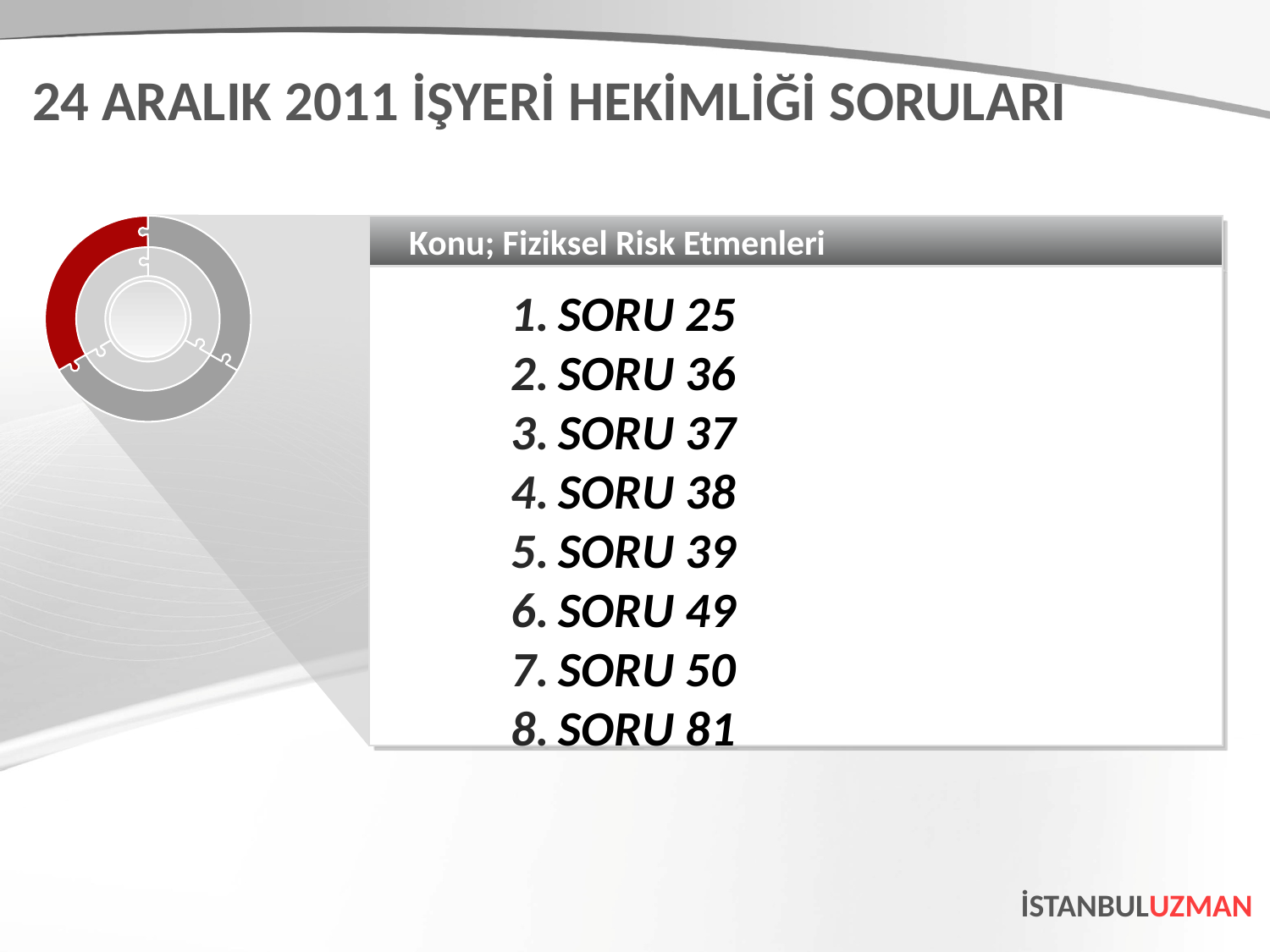

24 ARALIK 2011 İŞYERİ HEKİMLİĞİ SORULARI

Konu; Fiziksel Risk Etmenleri
SORU 25
SORU 36
SORU 37
SORU 38
SORU 39
SORU 49
SORU 50
SORU 81
İSTANBULUZMAN